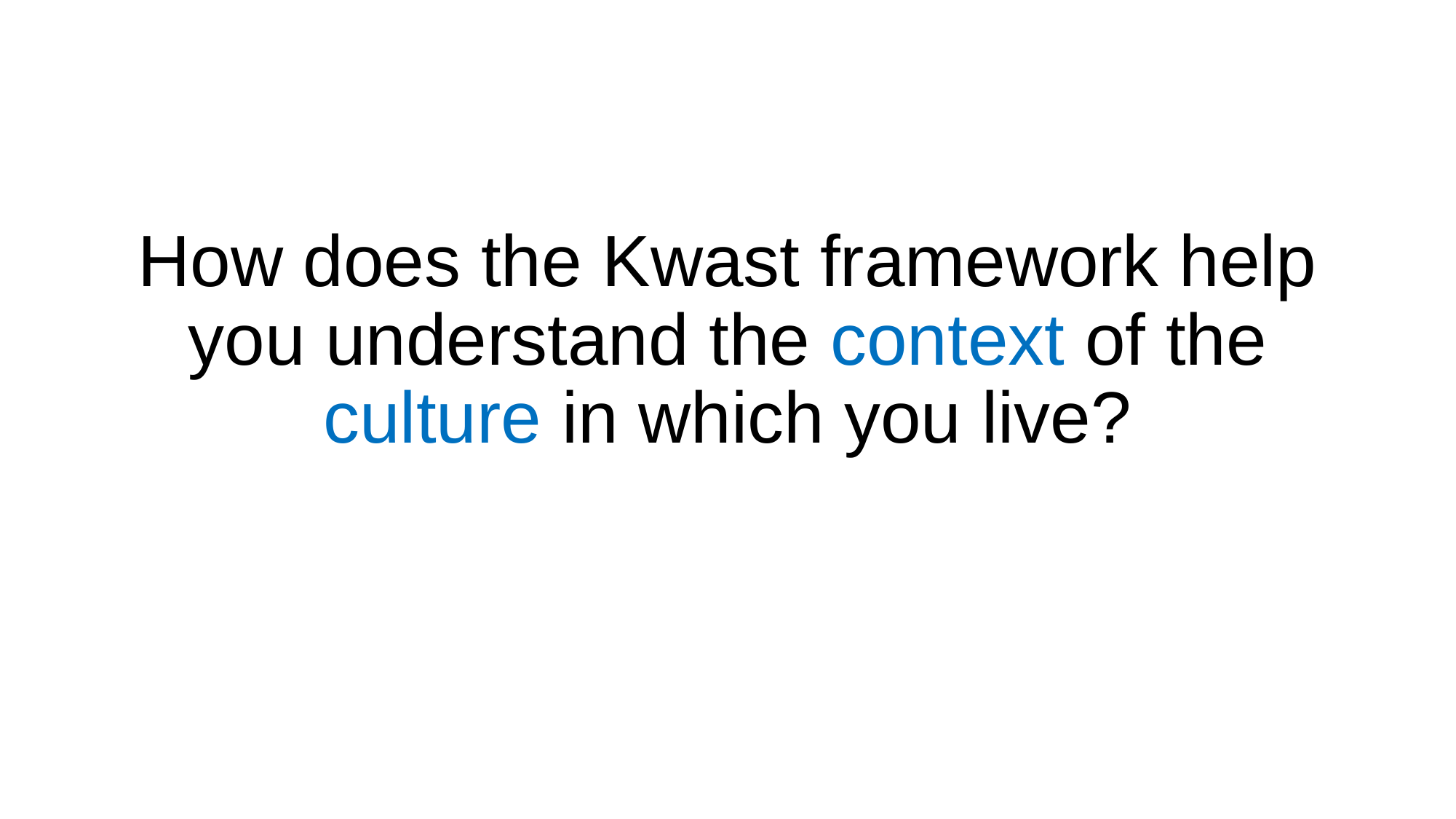

How does the Kwast framework help you understand the context of the culture in which you live?